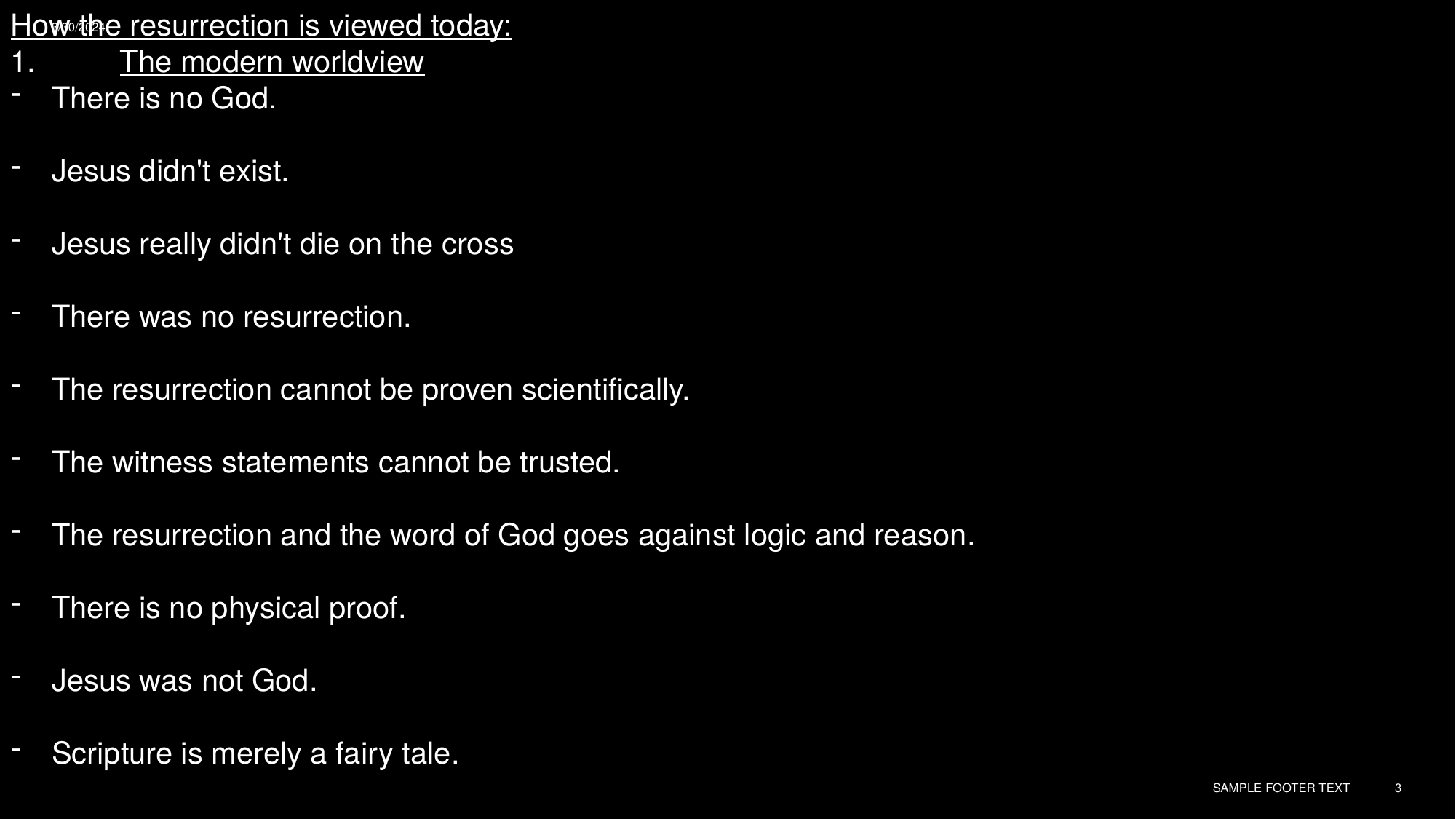

How the resurrection is viewed today:
1.	The modern worldview
There is no God.

Jesus didn't exist.

Jesus really didn't die on the cross

There was no resurrection.

The resurrection cannot be proven scientifically.

The witness statements cannot be trusted.

The resurrection and the word of God goes against logic and reason.

There is no physical proof.

Jesus was not God.

Scripture is merely a fairy tale.

3/30/2024
Sample Footer Text
3